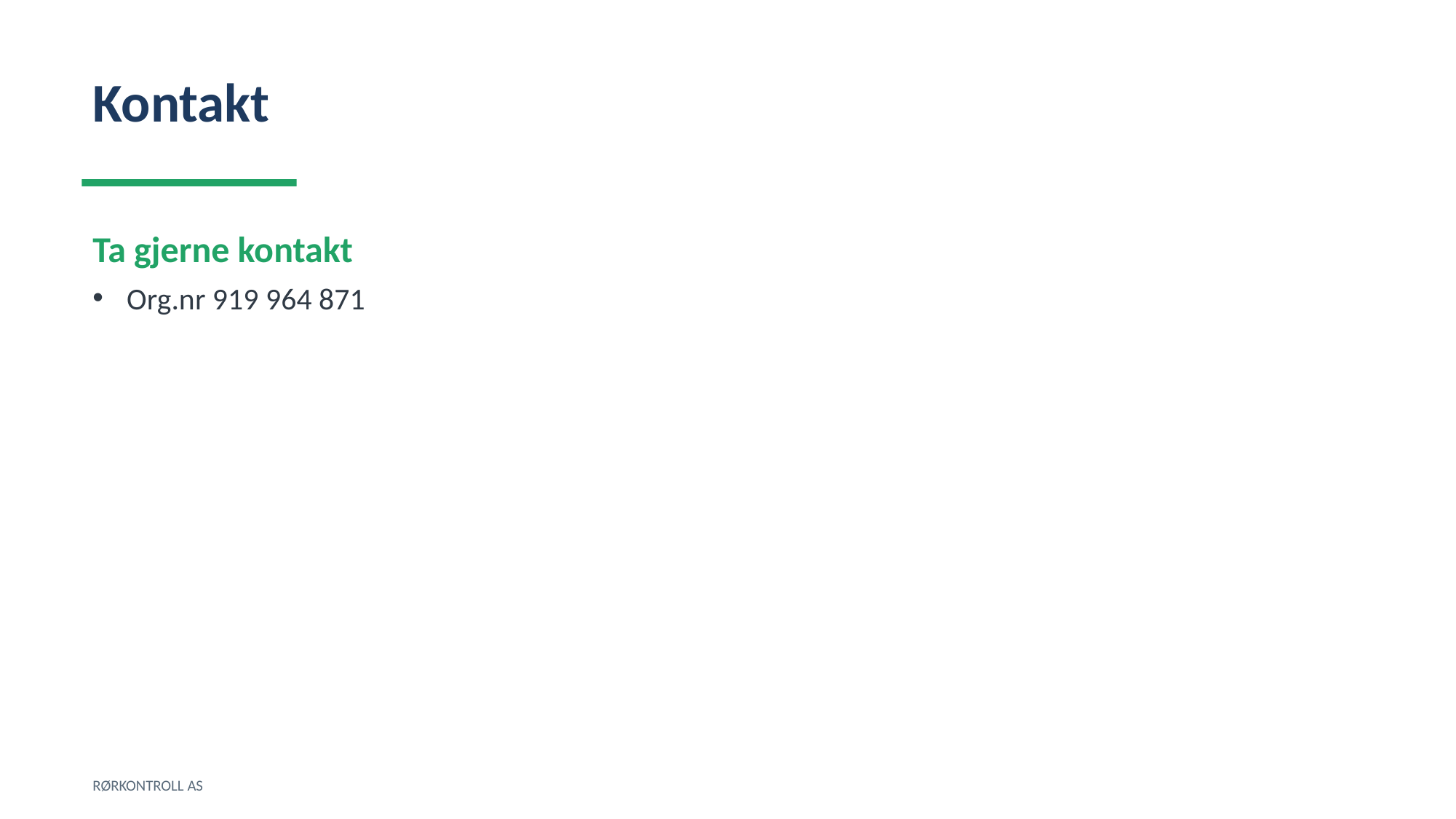

Kontakt

Ta gjerne kontakt
Org.nr 919 964 871
RØRKONTROLL AS